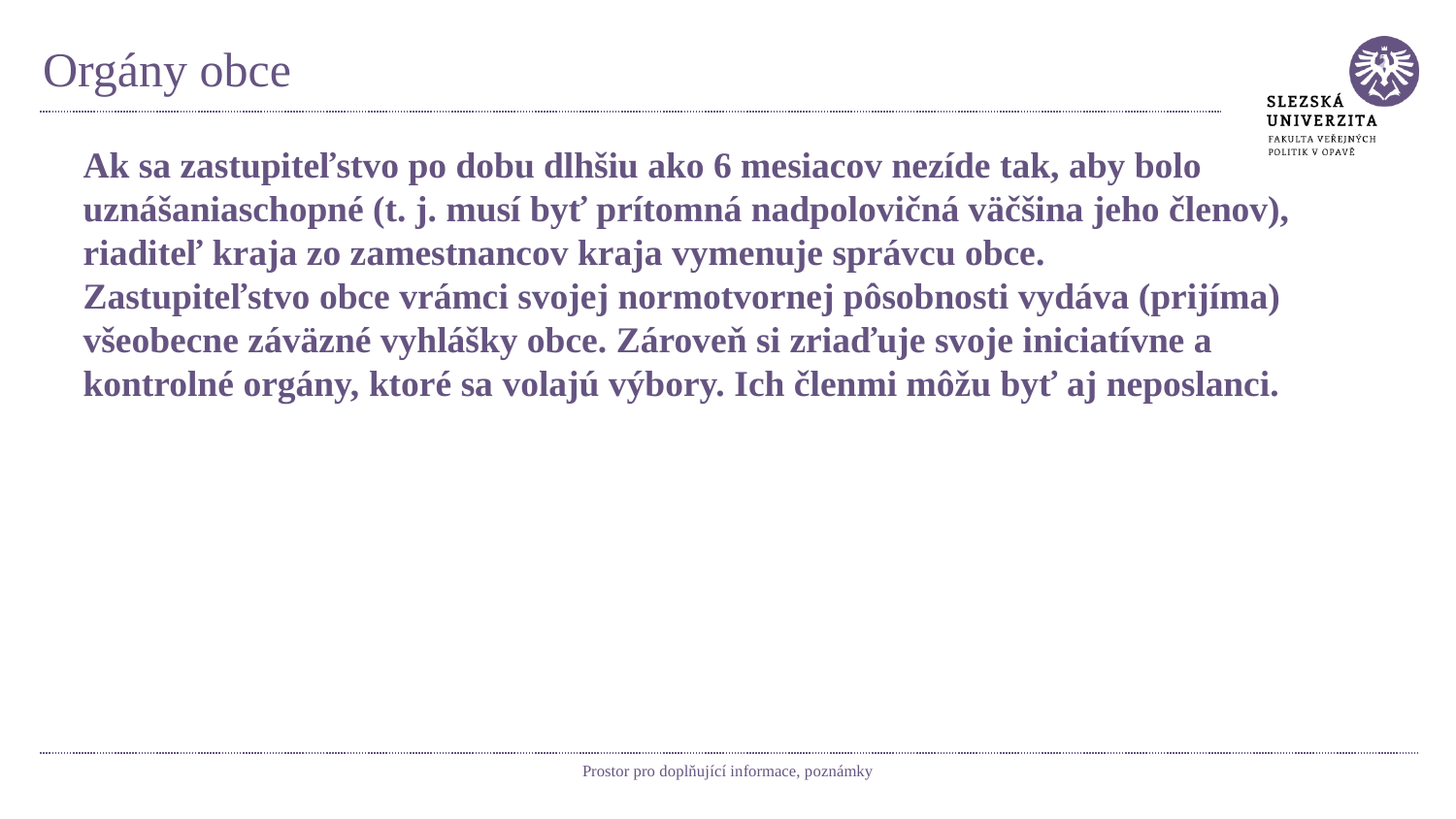

# Orgány obce
Ak sa zastupiteľstvo po dobu dlhšiu ako 6 mesiacov nezíde tak, aby bolo uznášaniaschopné (t. j. musí byť prítomná nadpolovičná väčšina jeho členov), riaditeľ kraja zo zamestnancov kraja vymenuje správcu obce.
Zastupiteľstvo obce vrámci svojej normotvornej pôsobnosti vydáva (prijíma) všeobecne záväzné vyhlášky obce. Zároveň si zriaďuje svoje iniciatívne a kontrolné orgány, ktoré sa volajú výbory. Ich členmi môžu byť aj neposlanci.
Prostor pro doplňující informace, poznámky